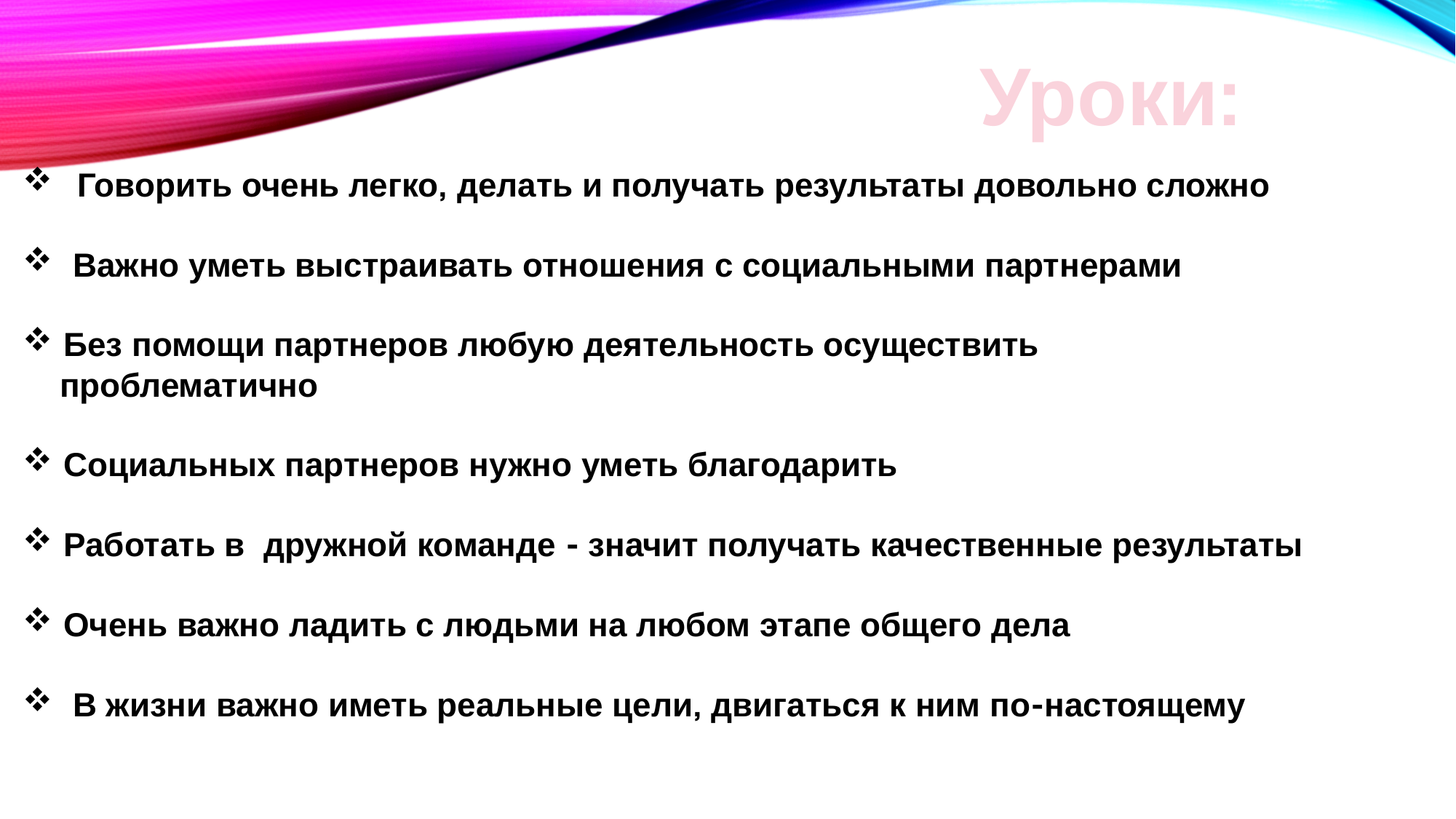

Уроки:
Говорить очень легко, делать и получать результаты довольно сложно

 Важно уметь выстраивать отношения с социальными партнерами

Без помощи партнеров любую деятельность осуществить
    проблематично

Социальных партнеров нужно уметь благодарить

Работать в  дружной команде - значит получать качественные результаты

Очень важно ладить с людьми на любом этапе общего дела

 В жизни важно иметь реальные цели, двигаться к ним по-настоящему